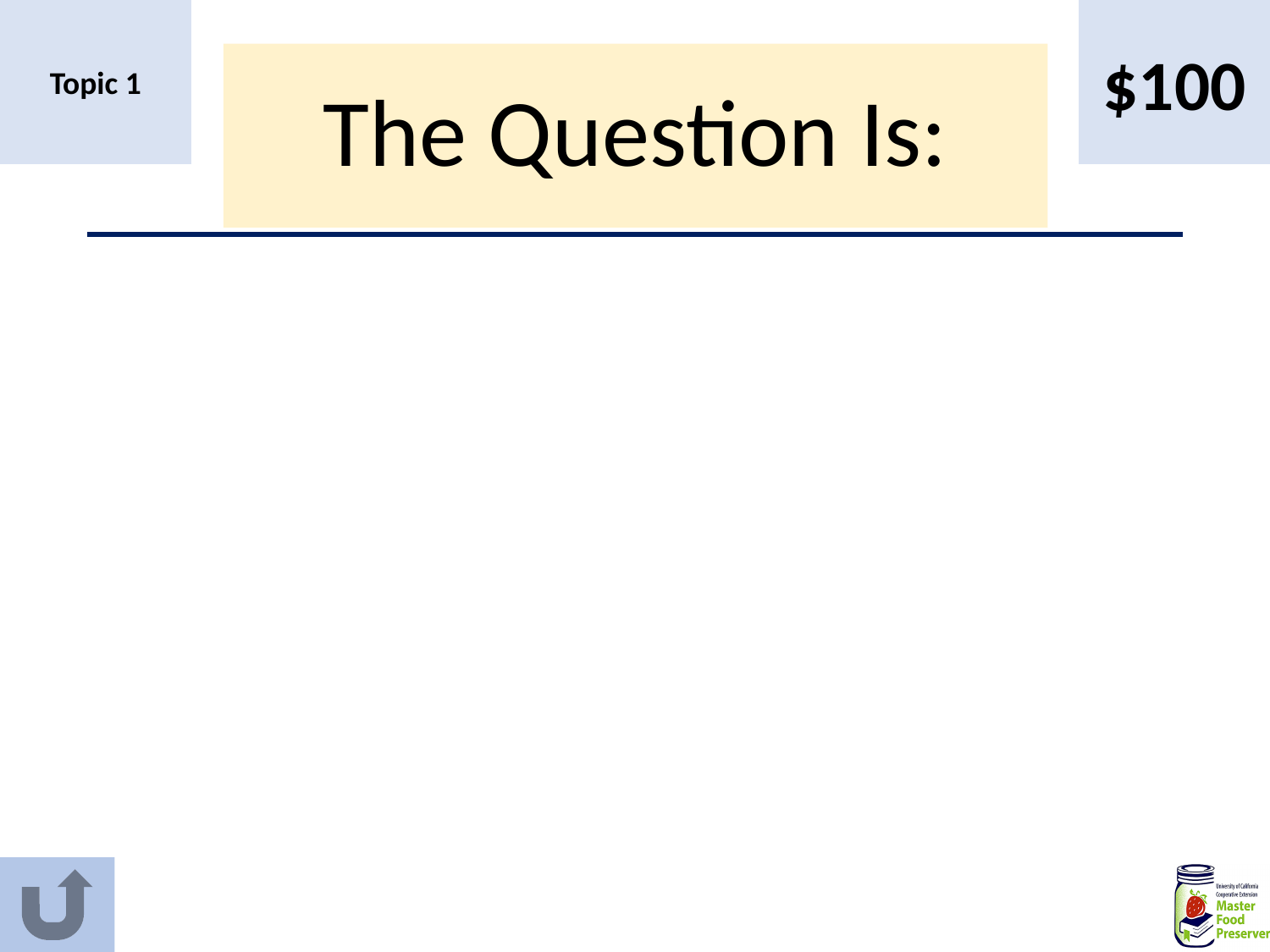

Topic 1
$100
# The Question Is: